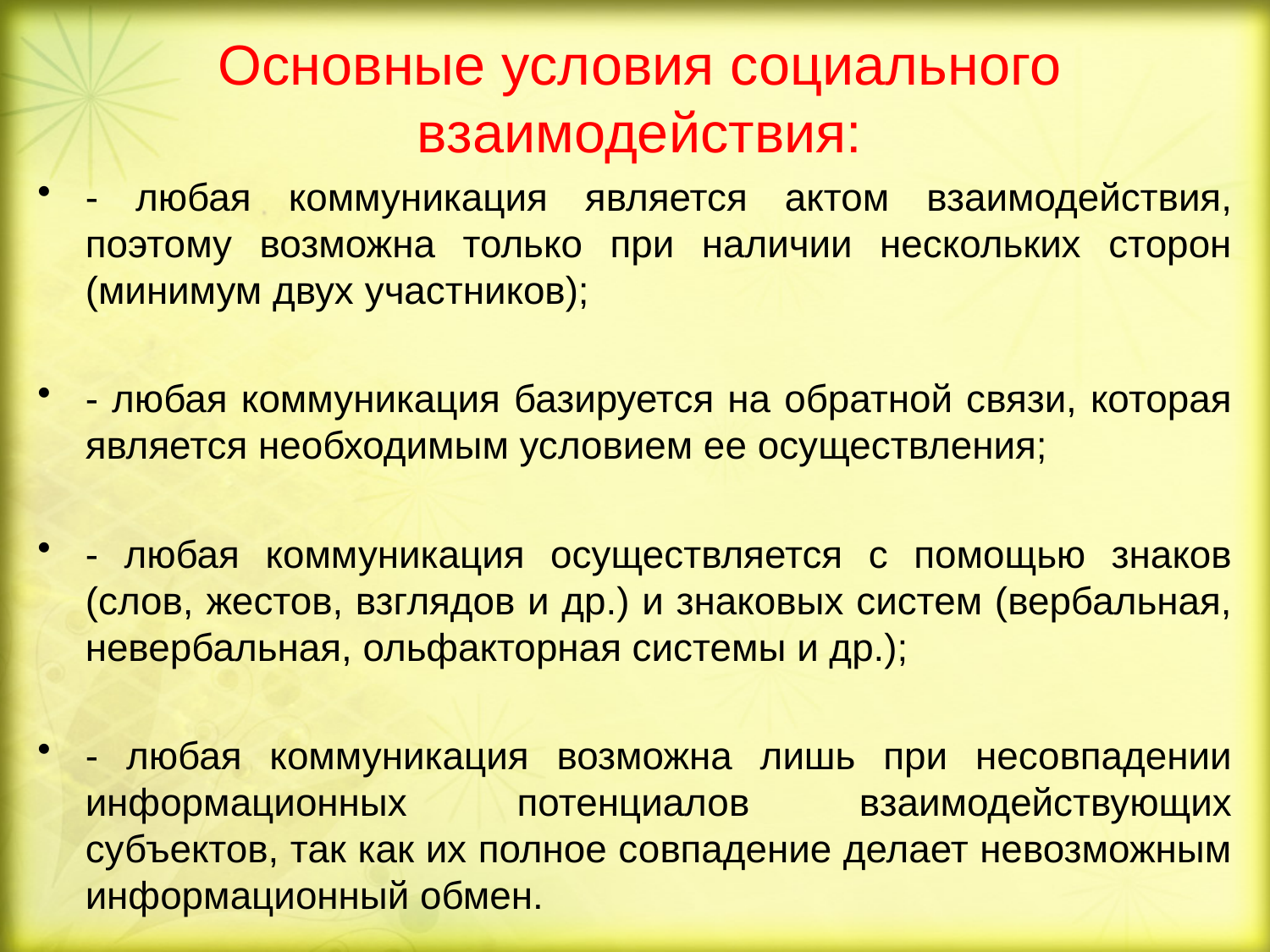

# Основные условия социального взаимодействия:
- любая коммуникация является актом взаимодействия, поэтому возможна только при наличии нескольких сторон (минимум двух участников);

- любая коммуникация базируется на обратной связи, которая является необходимым условием ее осуществления;

- любая коммуникация осуществляется с помощью знаков (слов, жестов, взглядов и др.) и знаковых систем (вербальная, невербальная, ольфакторная системы и др.);

- любая коммуникация возможна лишь при несовпадении информационных потенциалов взаимодействующих субъектов, так как их полное совпадение делает невозможным информационный обмен.